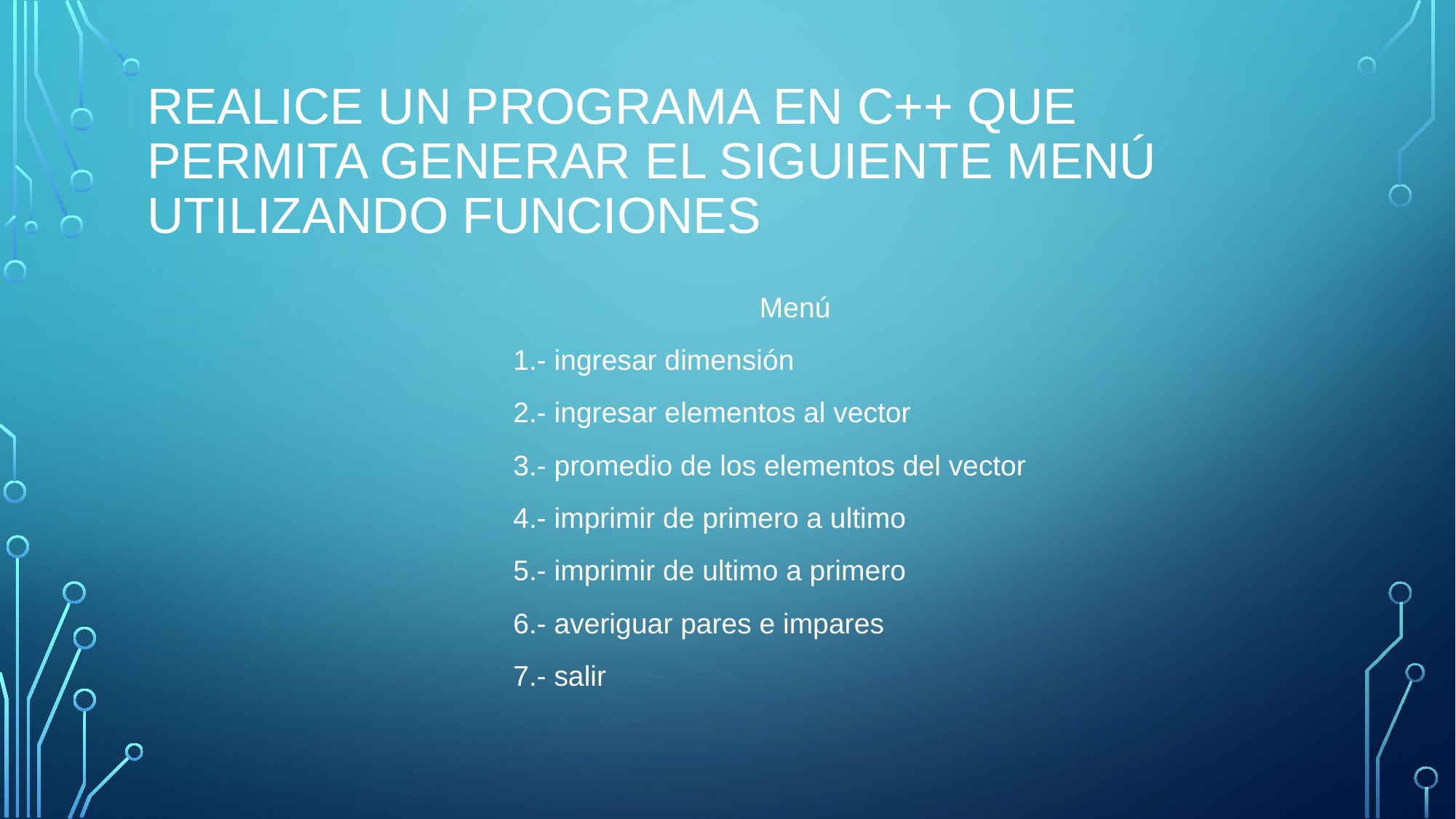

# Realice un programa en c++ que permita generar el siguiente menú utilizando funciones
Menú
1.- ingresar dimensión
2.- ingresar elementos al vector
3.- promedio de los elementos del vector
4.- imprimir de primero a ultimo
5.- imprimir de ultimo a primero
6.- averiguar pares e impares
7.- salir